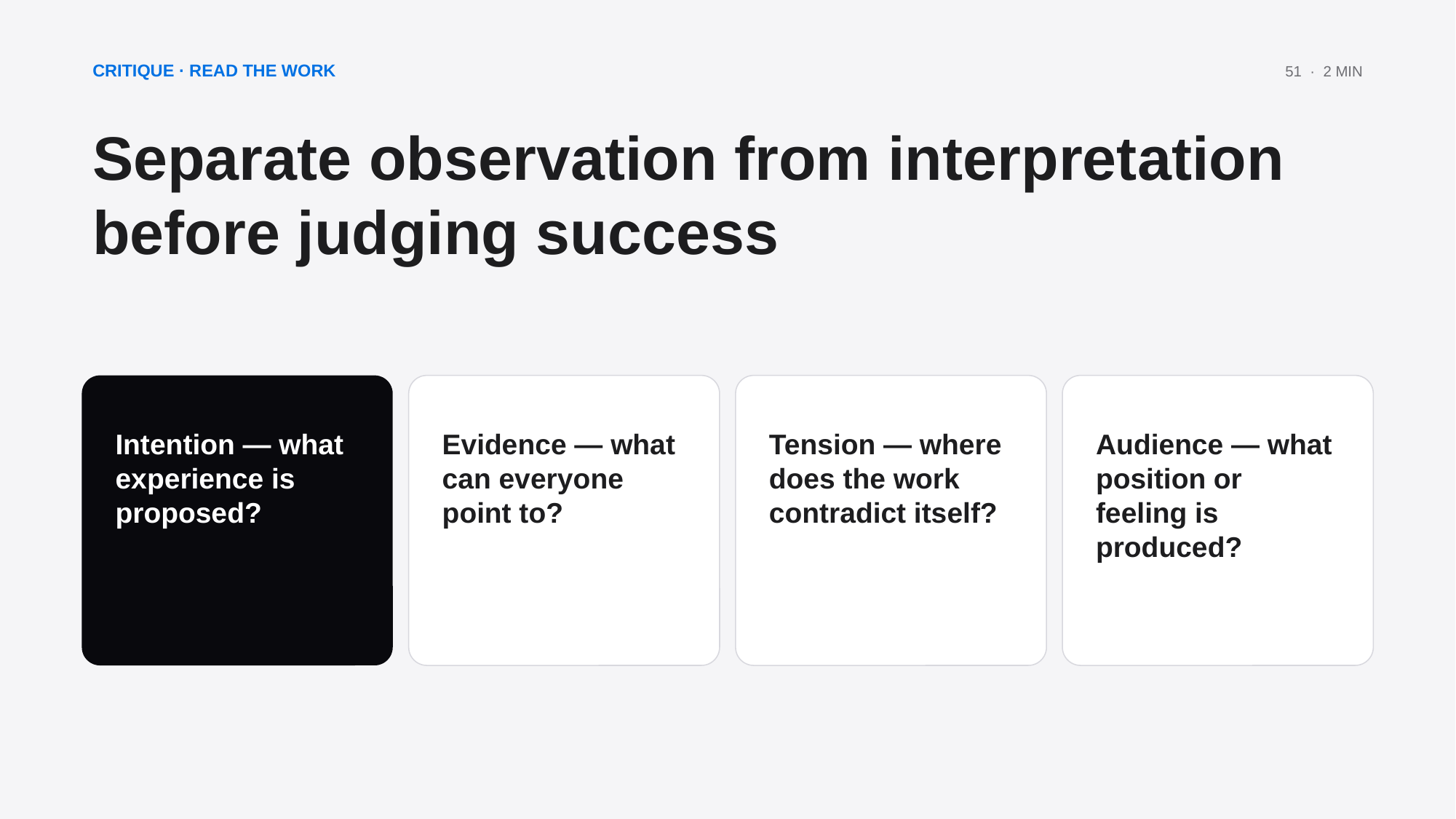

CRITIQUE · READ THE WORK
51  ·  2 MIN
Separate observation from interpretation before judging success

Intention — what experience is proposed?
Evidence — what can everyone point to?
Tension — where does the work contradict itself?
Audience — what position or feeling is produced?